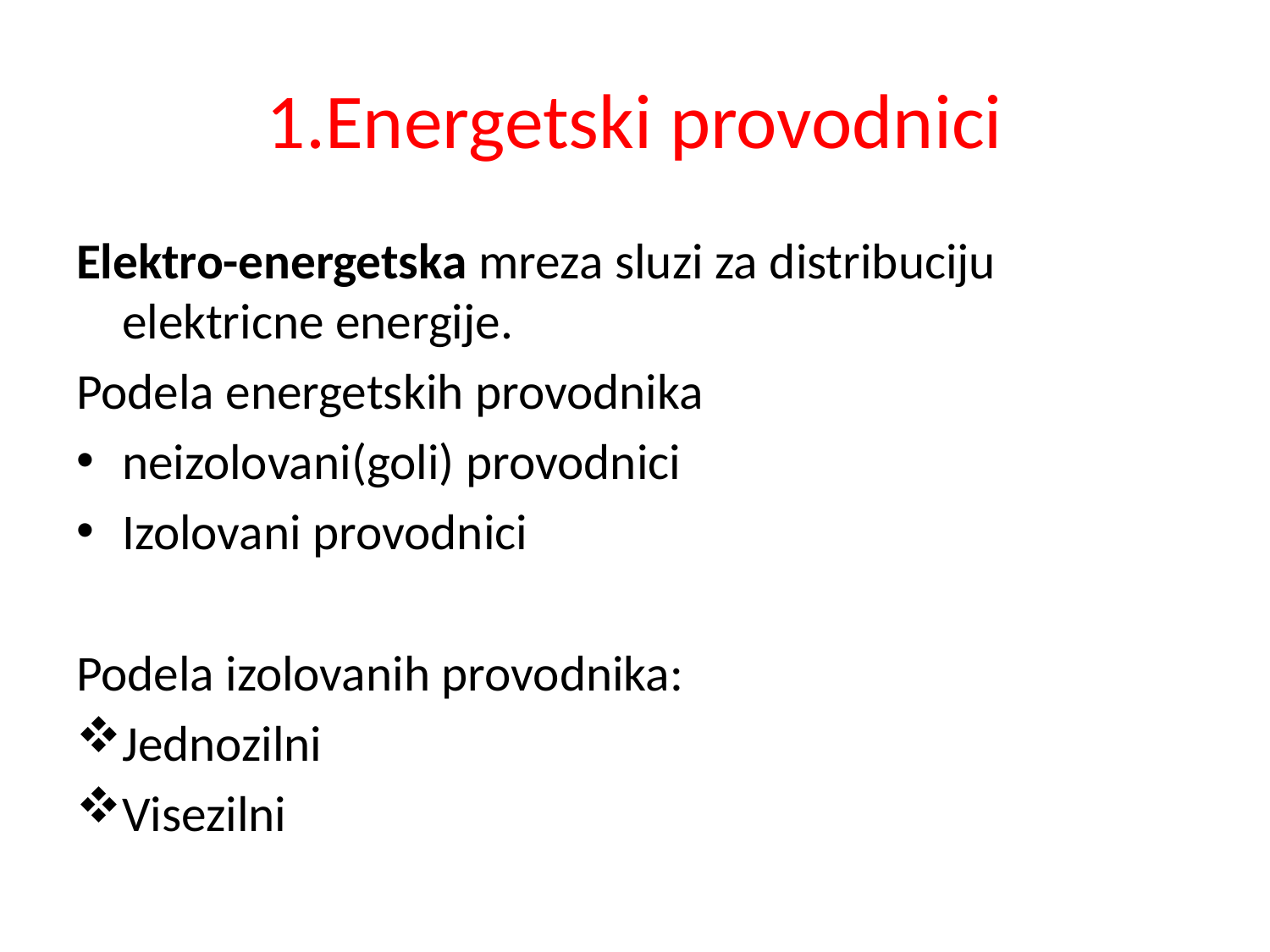

# 1.Energetski provodnici
Elektro-energetska mreza sluzi za distribuciju elektricne energije.
Podela energetskih provodnika
neizolovani(goli) provodnici
Izolovani provodnici

Podela izolovanih provodnika:
Jednozilni
Visezilni